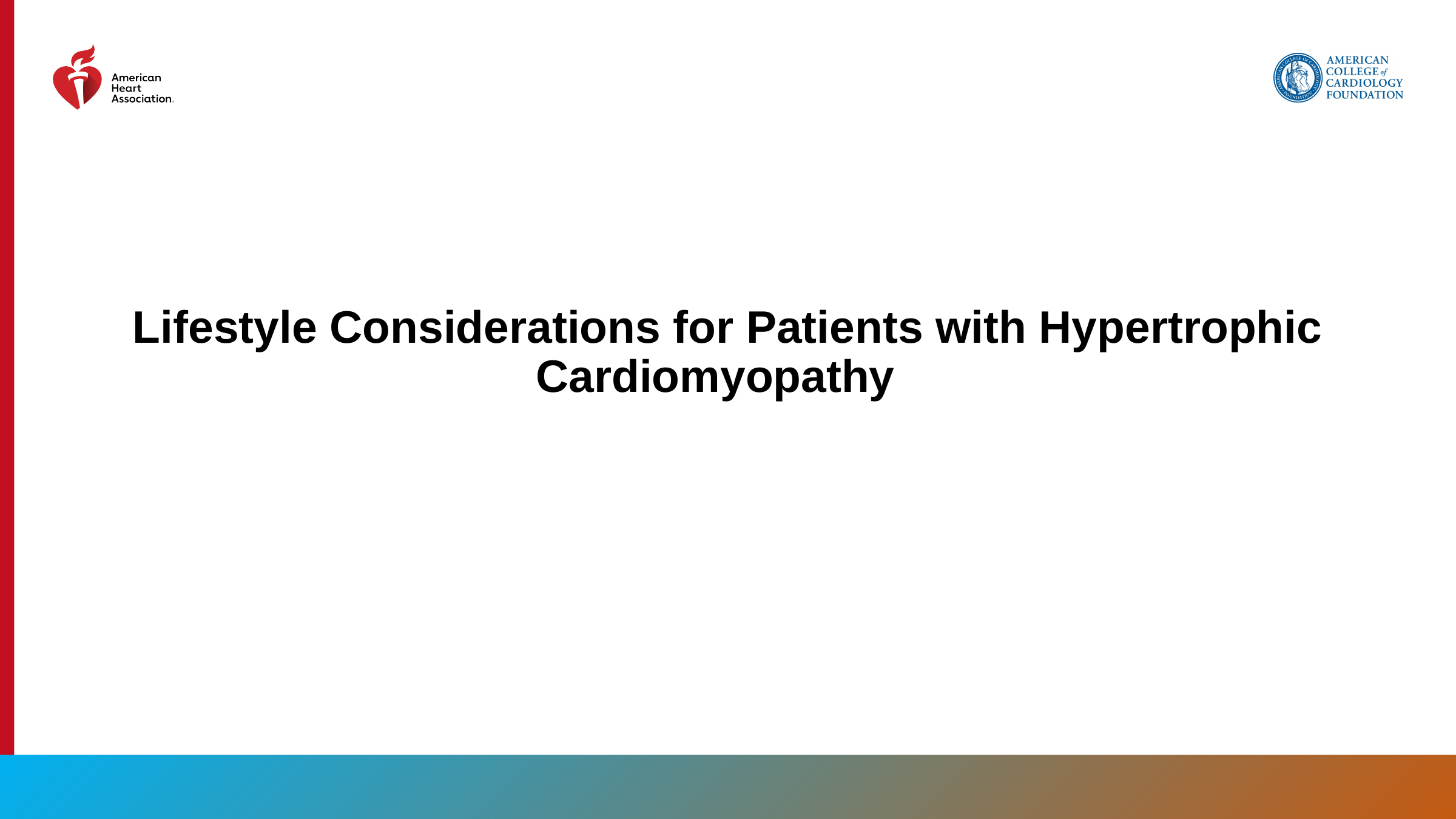

Lifestyle Considerations for Patients with Hypertrophic Cardiomyopathy
98